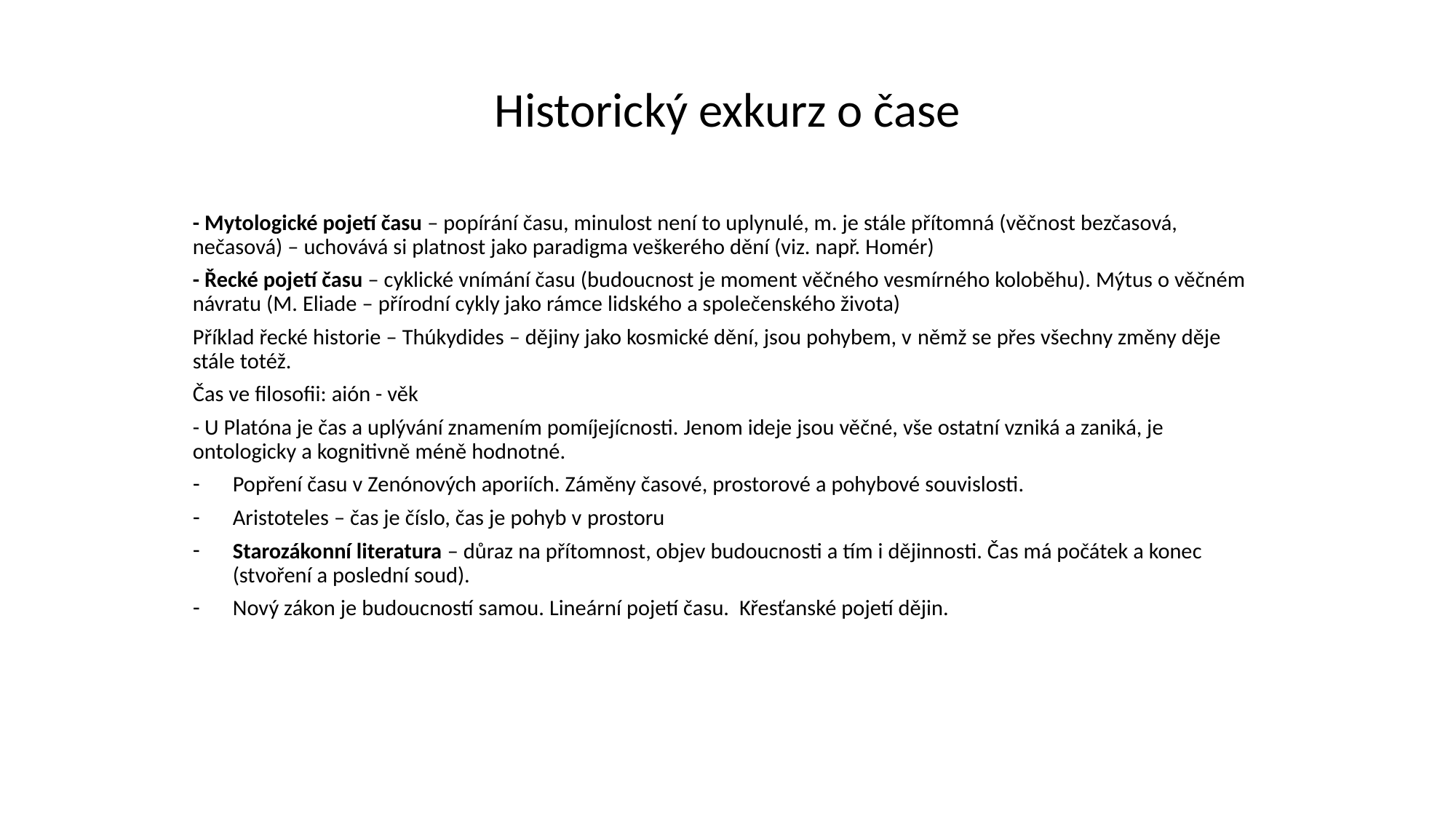

# Historický exkurz o čase
- Mytologické pojetí času – popírání času, minulost není to uplynulé, m. je stále přítomná (věčnost bezčasová, nečasová) – uchovává si platnost jako paradigma veškerého dění (viz. např. Homér)
- Řecké pojetí času – cyklické vnímání času (budoucnost je moment věčného vesmírného koloběhu). Mýtus o věčném návratu (M. Eliade – přírodní cykly jako rámce lidského a společenského života)
Příklad řecké historie – Thúkydides – dějiny jako kosmické dění, jsou pohybem, v němž se přes všechny změny děje stále totéž.
Čas ve filosofii: aión - věk
- U Platóna je čas a uplývání znamením pomíjejícnosti. Jenom ideje jsou věčné, vše ostatní vzniká a zaniká, je ontologicky a kognitivně méně hodnotné.
Popření času v Zenónových aporiích. Záměny časové, prostorové a pohybové souvislosti.
Aristoteles – čas je číslo, čas je pohyb v prostoru
Starozákonní literatura – důraz na přítomnost, objev budoucnosti a tím i dějinnosti. Čas má počátek a konec (stvoření a poslední soud).
Nový zákon je budoucností samou. Lineární pojetí času.  Křesťanské pojetí dějin.